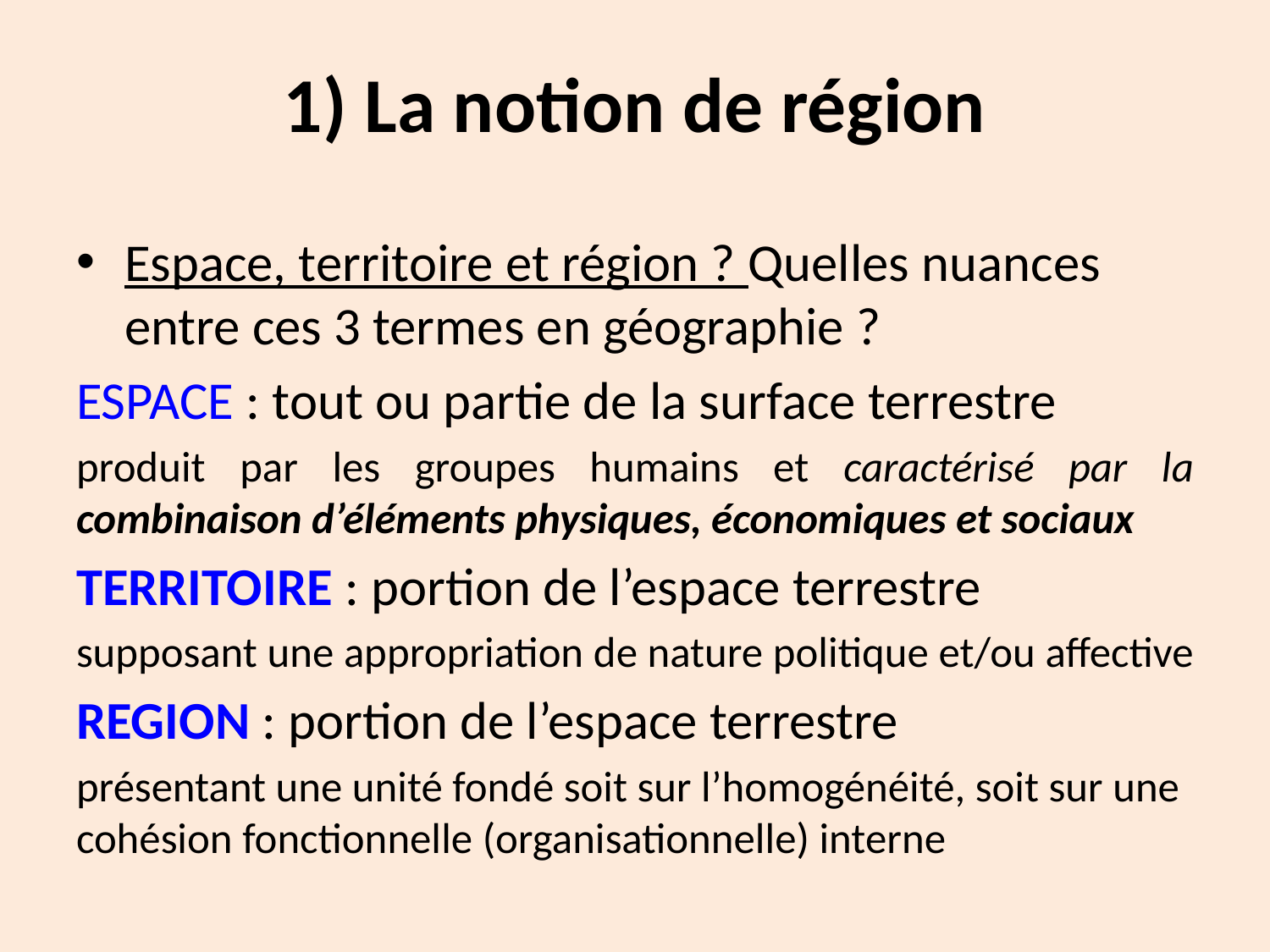

# 1) La notion de région
Espace, territoire et région ? Quelles nuances entre ces 3 termes en géographie ?
ESPACE : tout ou partie de la surface terrestre
produit par les groupes humains et caractérisé par la combinaison d’éléments physiques, économiques et sociaux
TERRITOIRE : portion de l’espace terrestre
supposant une appropriation de nature politique et/ou affective
REGION : portion de l’espace terrestre
présentant une unité fondé soit sur l’homogénéité, soit sur une cohésion fonctionnelle (organisationnelle) interne